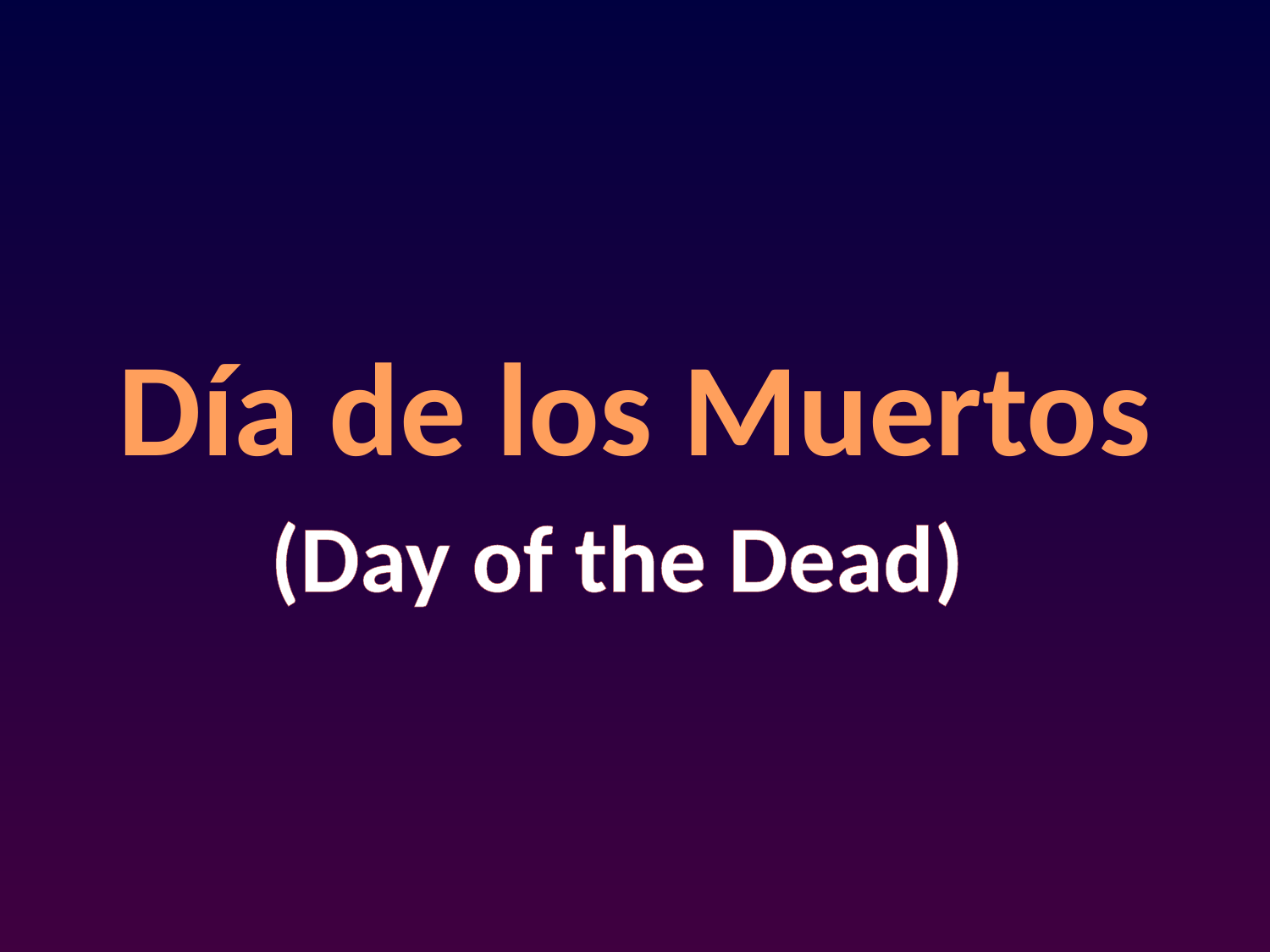

Día de los Muertos
(Day of the Dead)